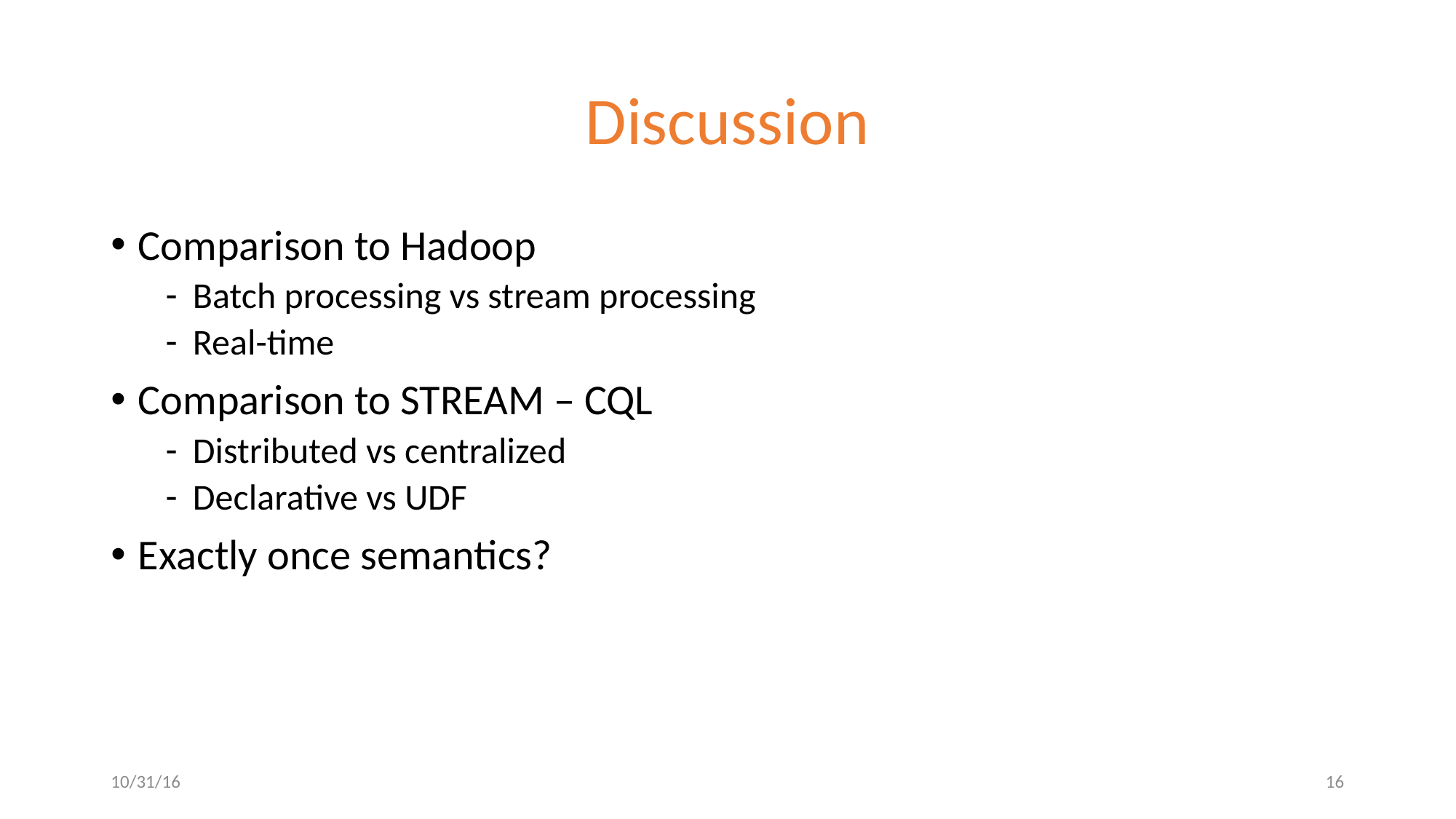

# Discussion
Comparison to Hadoop
Batch processing vs stream processing
Real-time
Comparison to STREAM – CQL
Distributed vs centralized
Declarative vs UDF
Exactly once semantics?

10/31/16
16